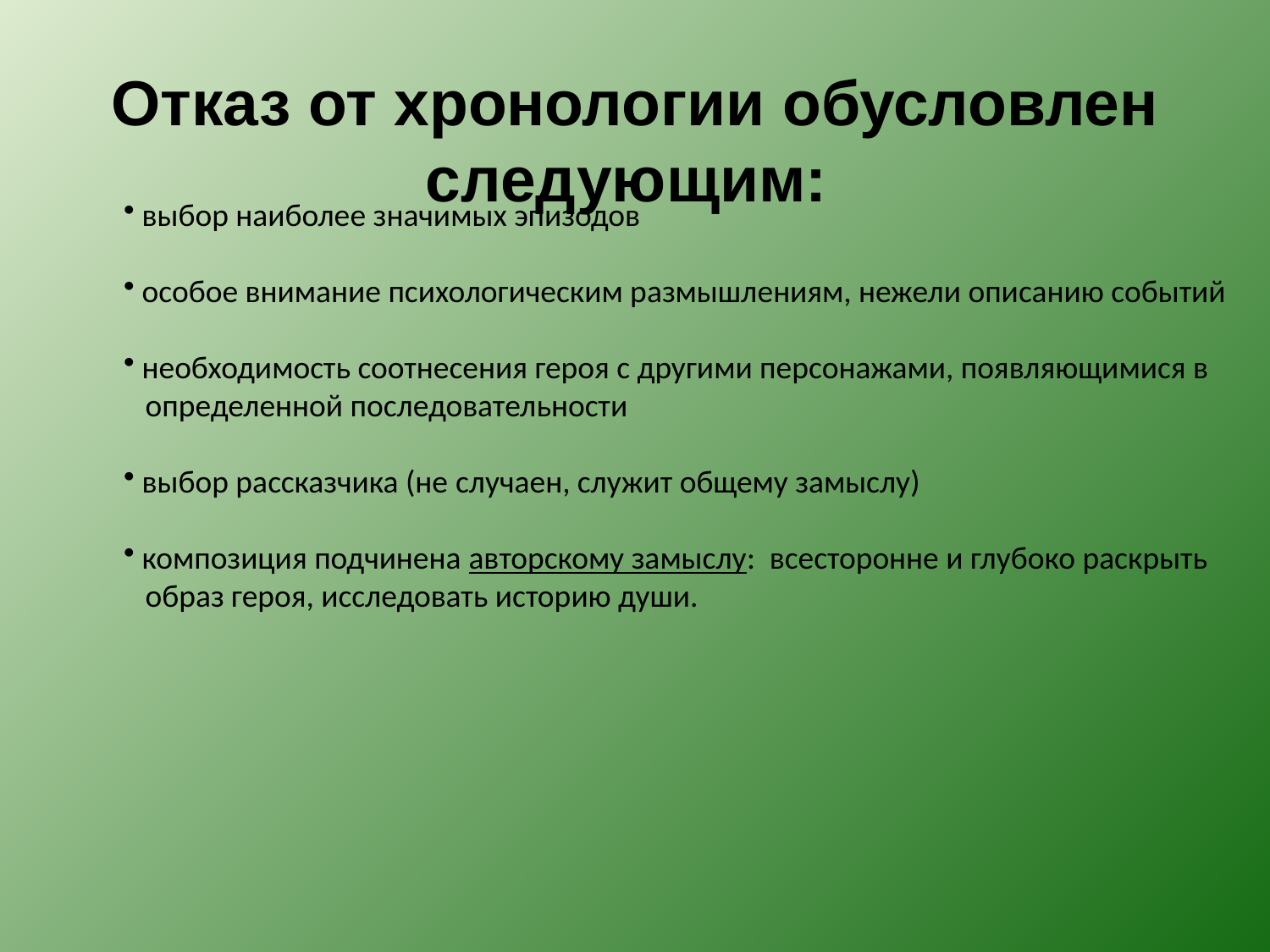

Отказ от хронологии обусловлен следующим:
 выбор наиболее значимых эпизодов

 особое внимание психологическим размышлениям, нежели описанию событий

 необходимость соотнесения героя с другими персонажами, появляющимися в
   определенной последовательности

 выбор рассказчика (не случаен, служит общему замыслу)

 композиция подчинена авторскому замыслу:  всесторонне и глубоко раскрыть
   образ героя, исследовать историю души.